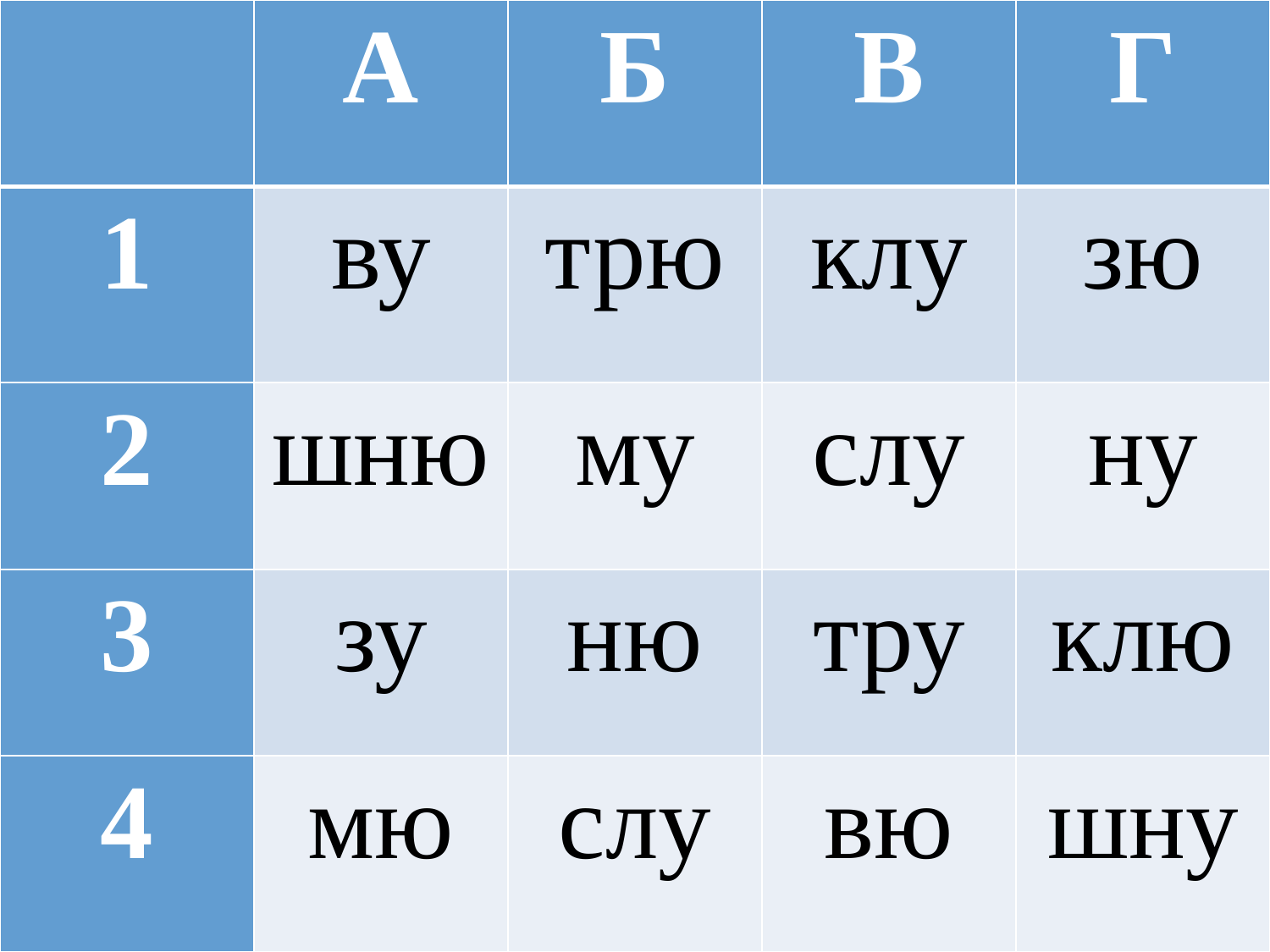

|  | А | Б | В | Г |
| --- | --- | --- | --- | --- |
| 1 | ву | трю | клу | зю |
| 2 | шню | му | слу | ну |
| 3 | зу | ню | тру | клю |
| 4 | мю | слу | вю | шну |
#